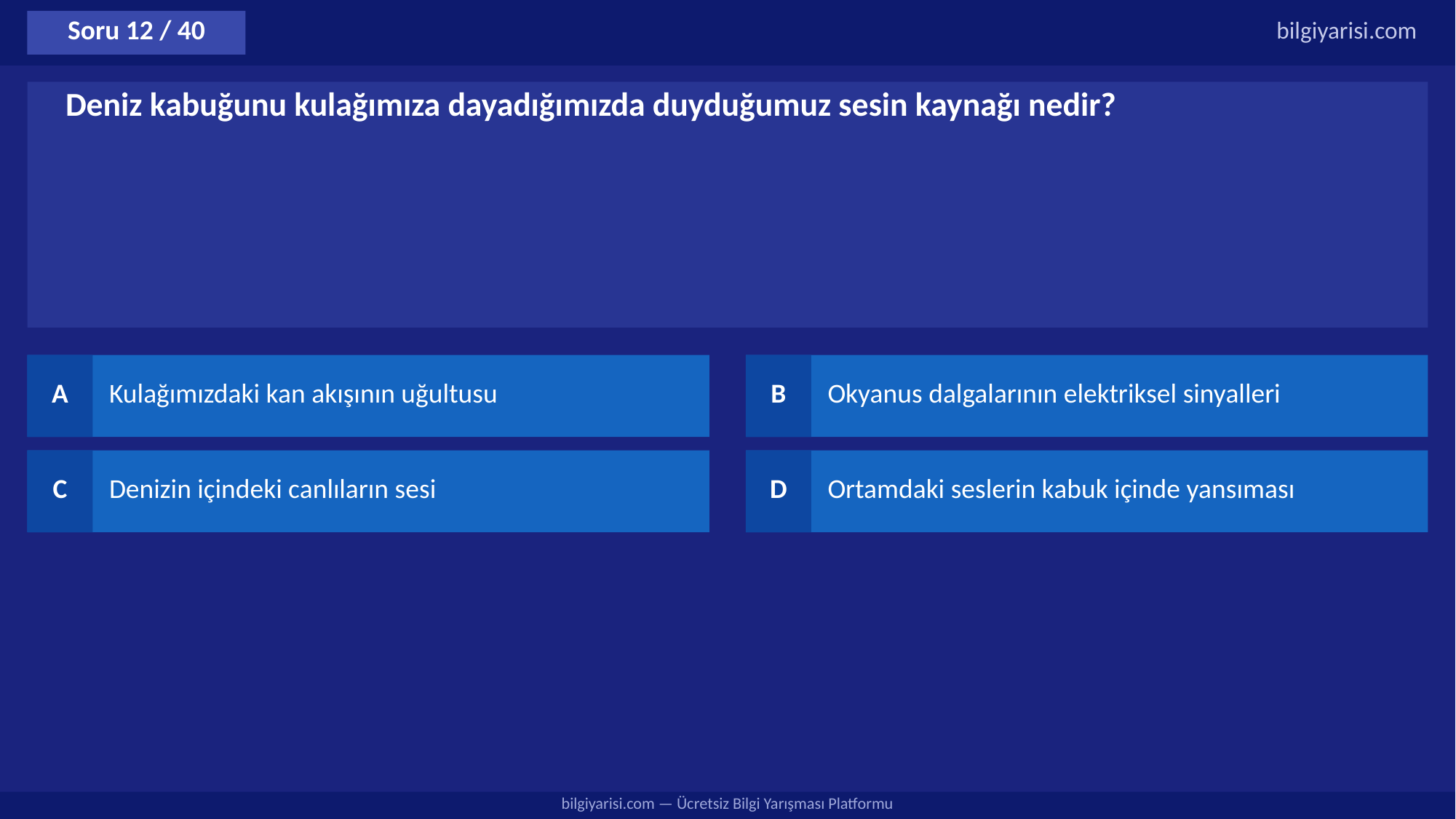

Soru 12 / 40
bilgiyarisi.com

Deniz kabuğunu kulağımıza dayadığımızda duyduğumuz sesin kaynağı nedir?

A
Kulağımızdaki kan akışının uğultusu

B
Okyanus dalgalarının elektriksel sinyalleri

C
Denizin içindeki canlıların sesi

D
Ortamdaki seslerin kabuk içinde yansıması
bilgiyarisi.com — Ücretsiz Bilgi Yarışması Platformu